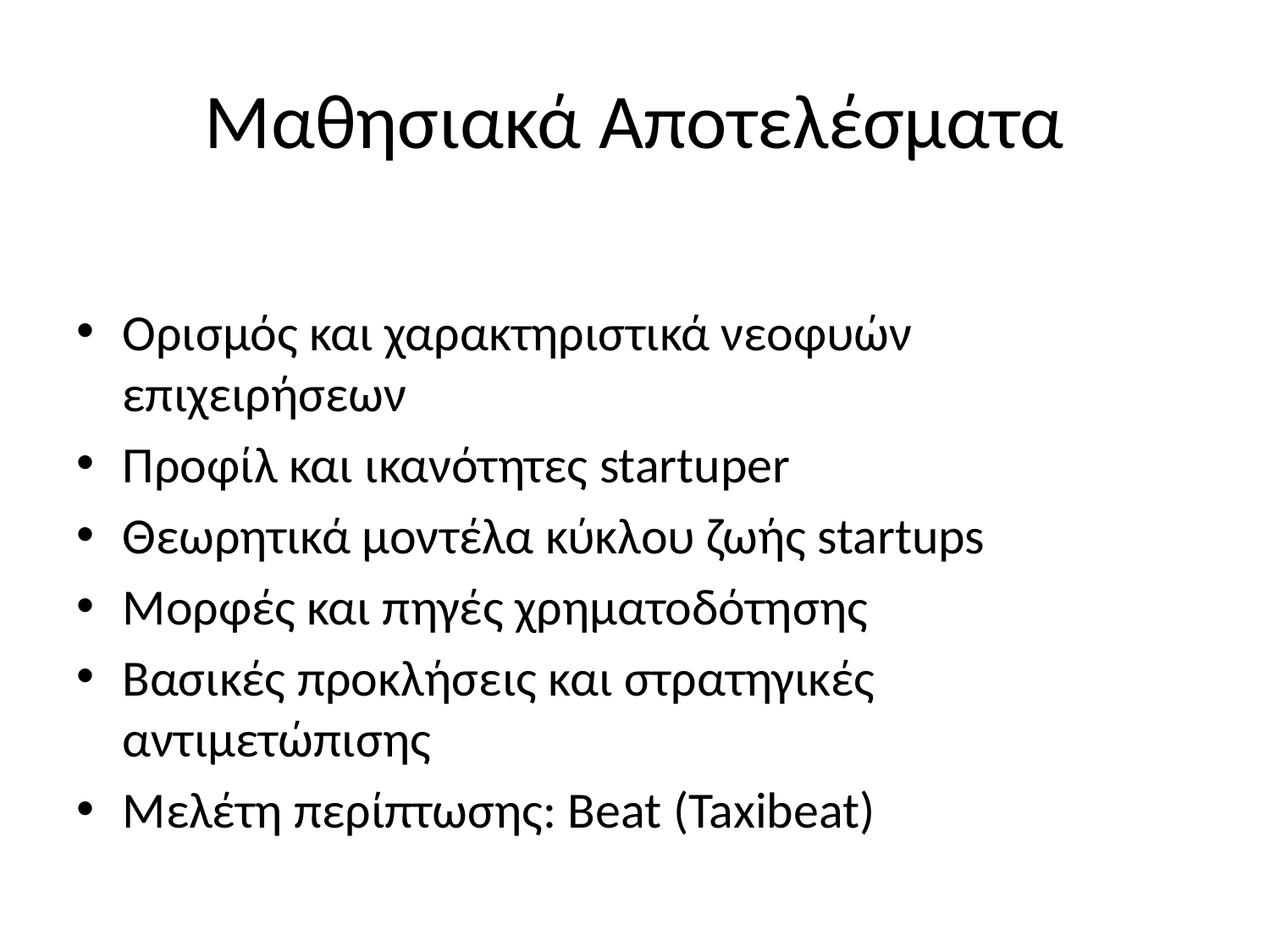

# Μαθησιακά Αποτελέσματα

Ορισμός και χαρακτηριστικά νεοφυών επιχειρήσεων
Προφίλ και ικανότητες startuper
Θεωρητικά μοντέλα κύκλου ζωής startups
Μορφές και πηγές χρηματοδότησης
Βασικές προκλήσεις και στρατηγικές αντιμετώπισης
Μελέτη περίπτωσης: Beat (Taxibeat)